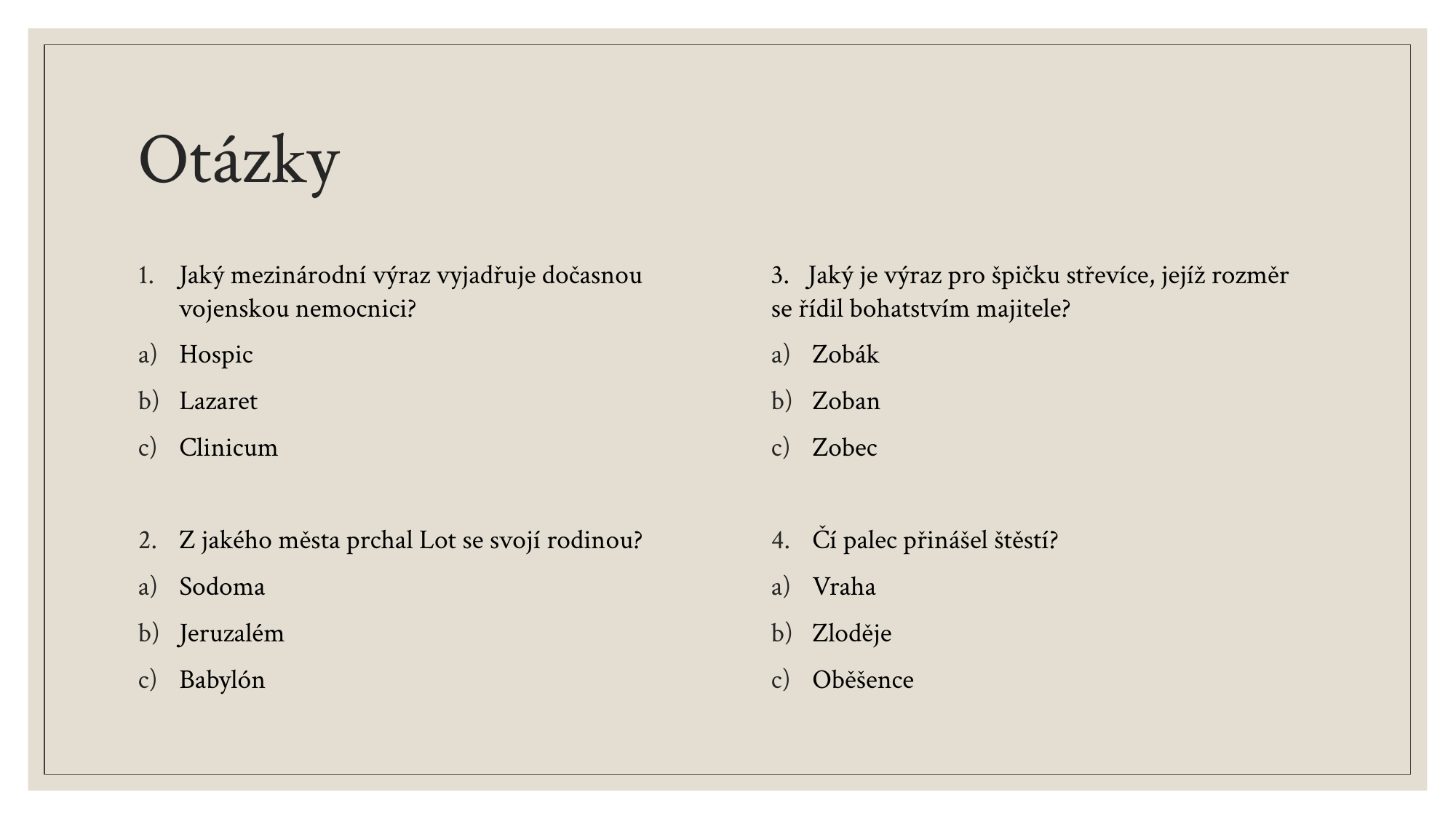

# Otázky
Jaký mezinárodní výraz vyjadřuje dočasnou vojenskou nemocnici?
Hospic
Lazaret
Clinicum

Z jakého města prchal Lot se svojí rodinou?
Sodoma
Jeruzalém
Babylón
3.   Jaký je výraz pro špičku střevíce, jejíž rozměr se řídil bohatstvím majitele?
Zobák
Zoban
Zobec

Čí palec přinášel štěstí?
Vraha
Zloděje
Oběšence